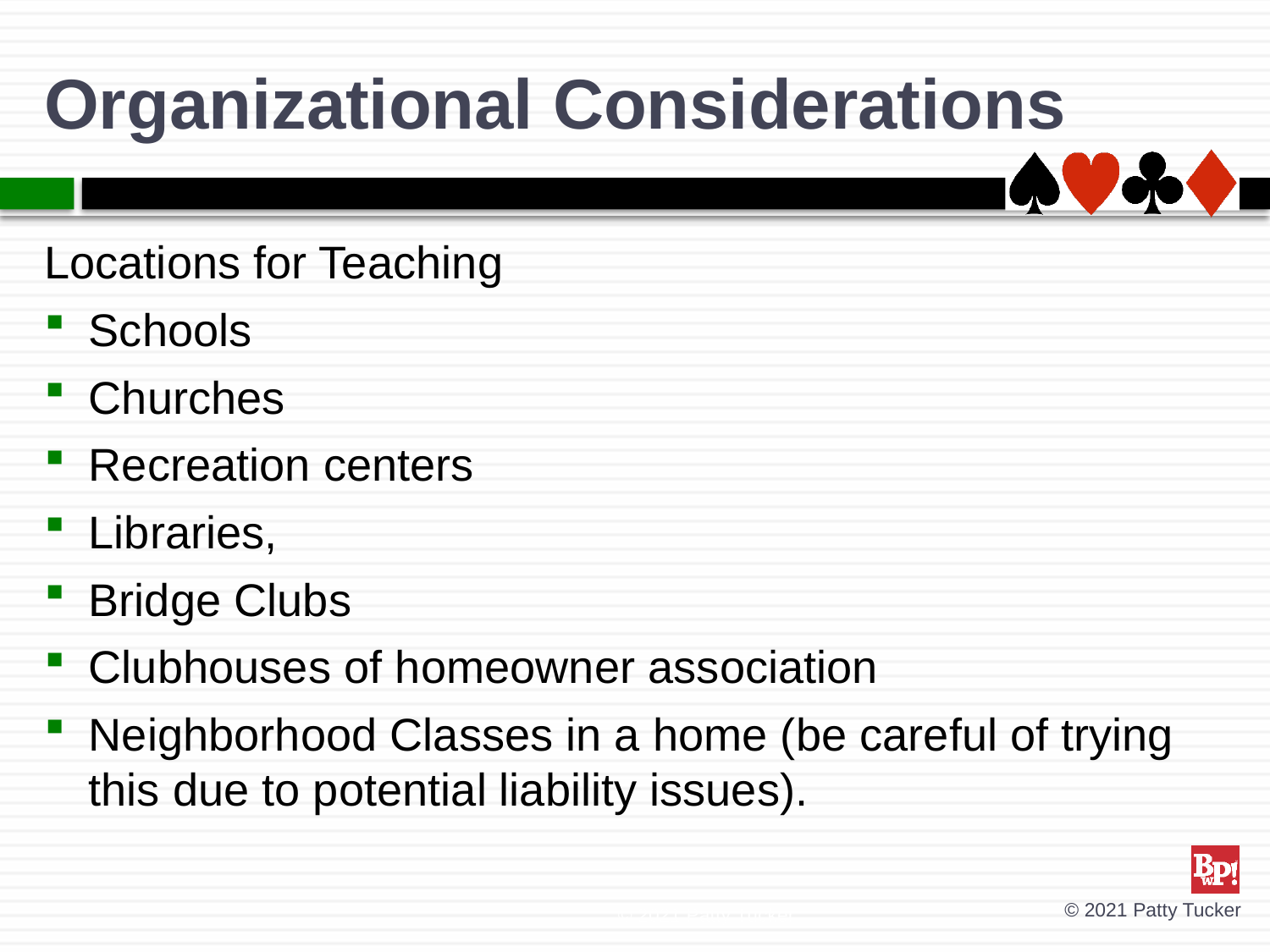

# Organizational Considerations
Locations for Teaching
Schools
Churches
Recreation centers
Libraries,
Bridge Clubs
Clubhouses of homeowner association
Neighborhood Classes in a home (be careful of trying this due to potential liability issues).

© 2021 Patty Tucker
© 2021 Patty Tucker